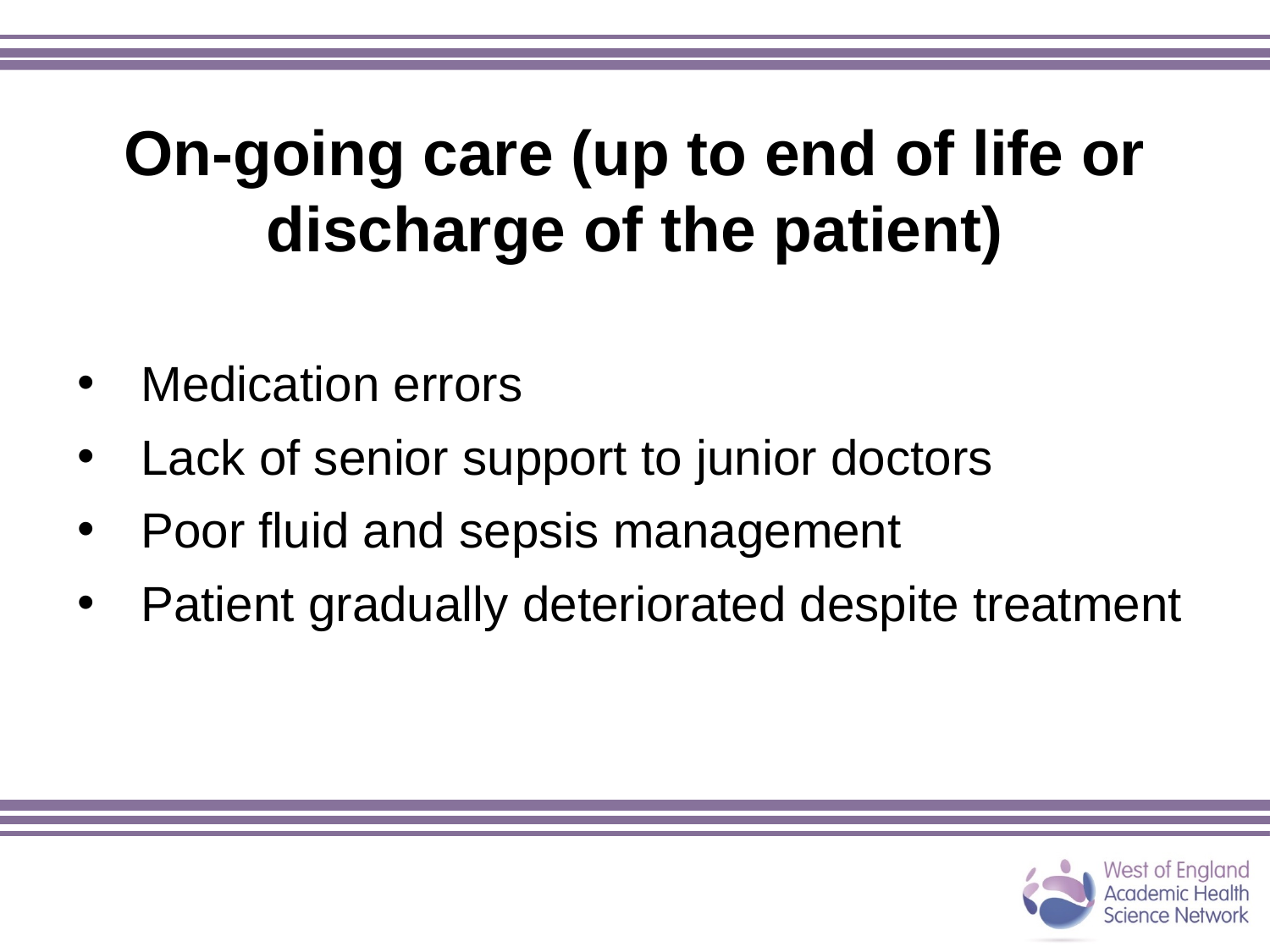

# On-going care (up to end of life or discharge of the patient)
Medication errors
Lack of senior support to junior doctors
Poor fluid and sepsis management
Patient gradually deteriorated despite treatment